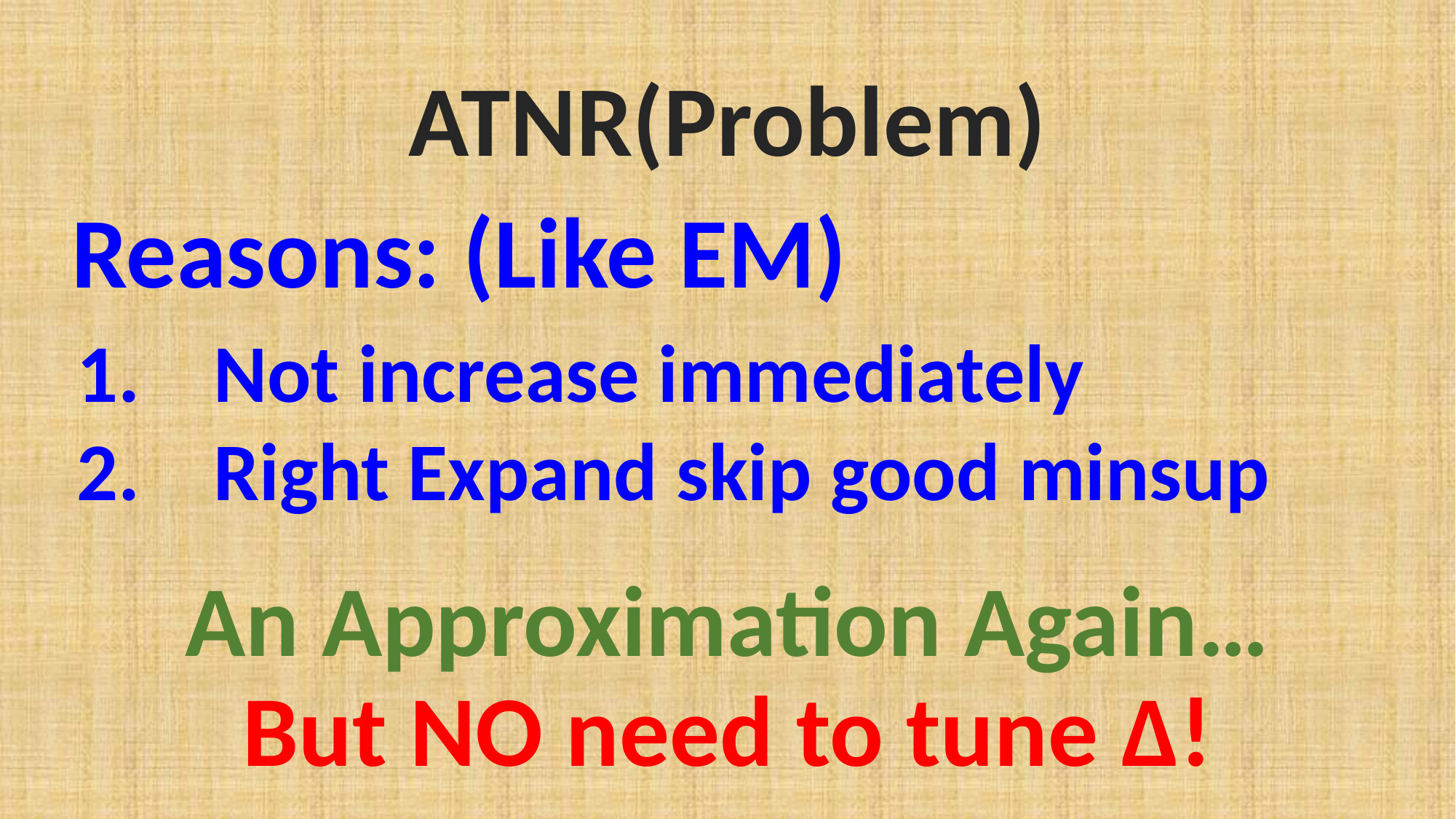

ATNR(Problem)
Reasons: (Like EM)
Not increase immediately
Right Expand skip good minsup
An Approximation Again…
But NO need to tune Δ!